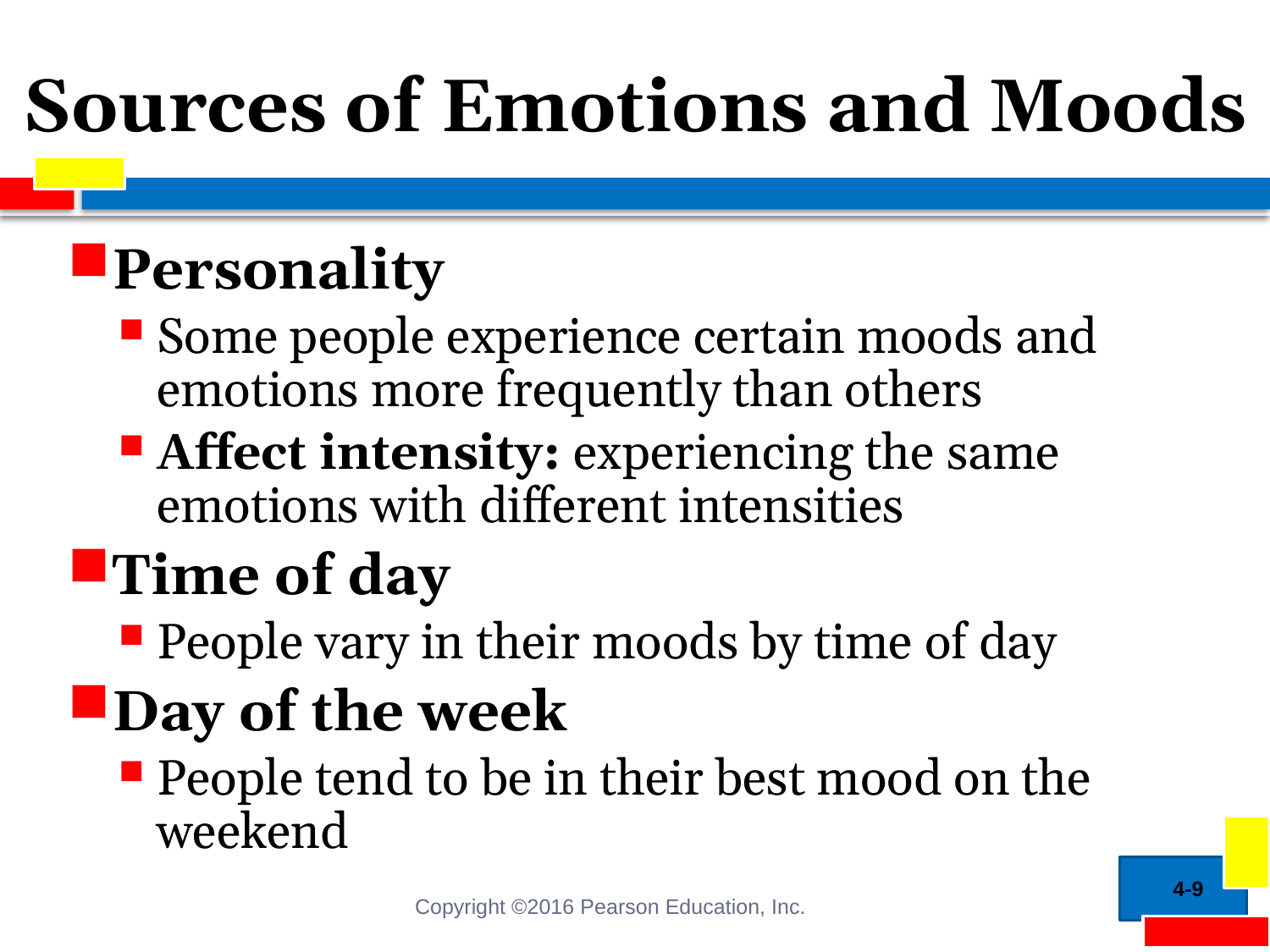

# Sources of Emotions and Moods
Personality
Some people experience certain moods and emotions more frequently than others
Affect intensity: experiencing the same emotions with different intensities
Time of day
People vary in their moods by time of day
Day of the week
People tend to be in their best mood on the weekend
4-9